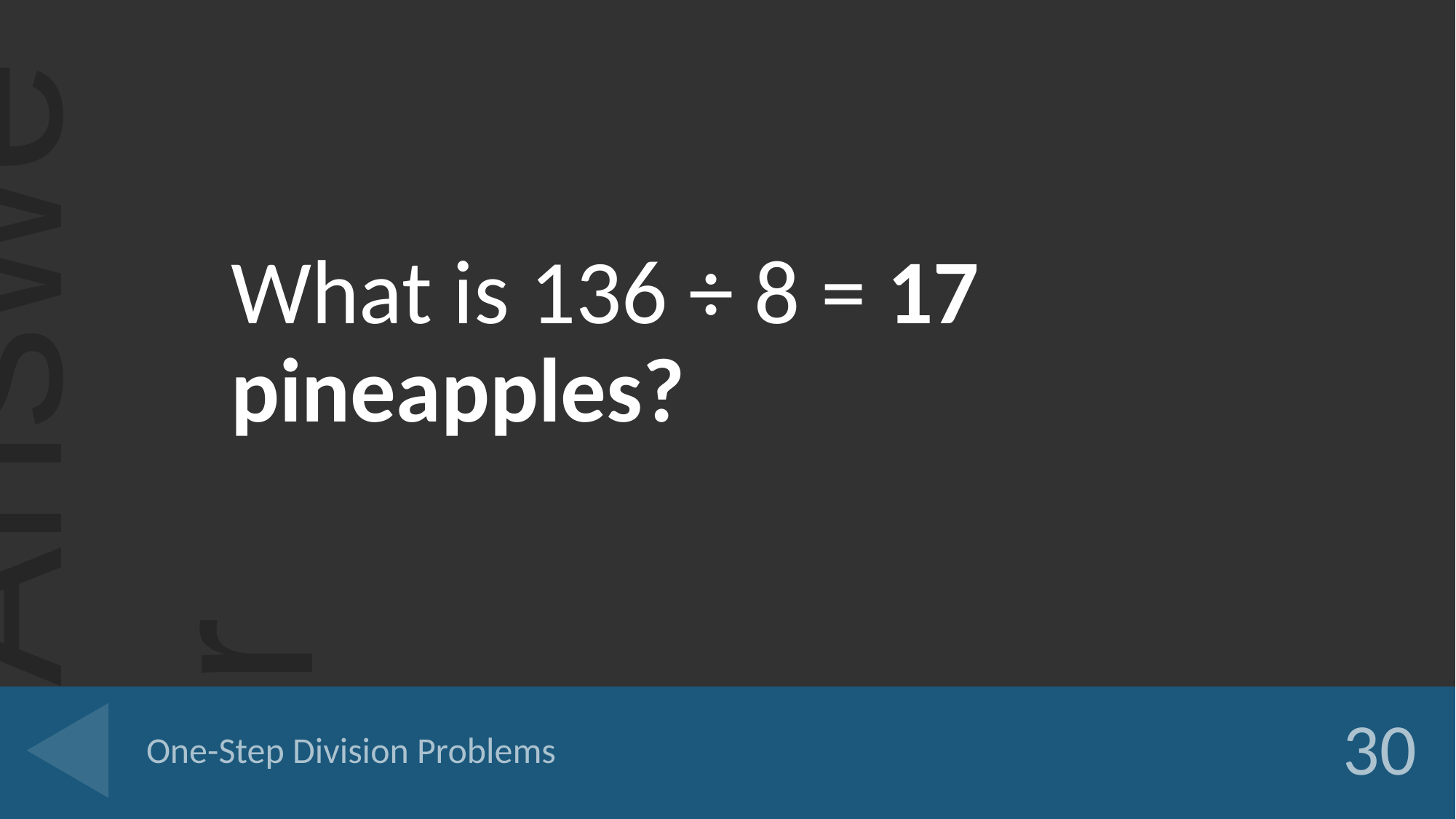

What is 136 ÷ 8 = 17 pineapples?
# One-Step Division Problems
30